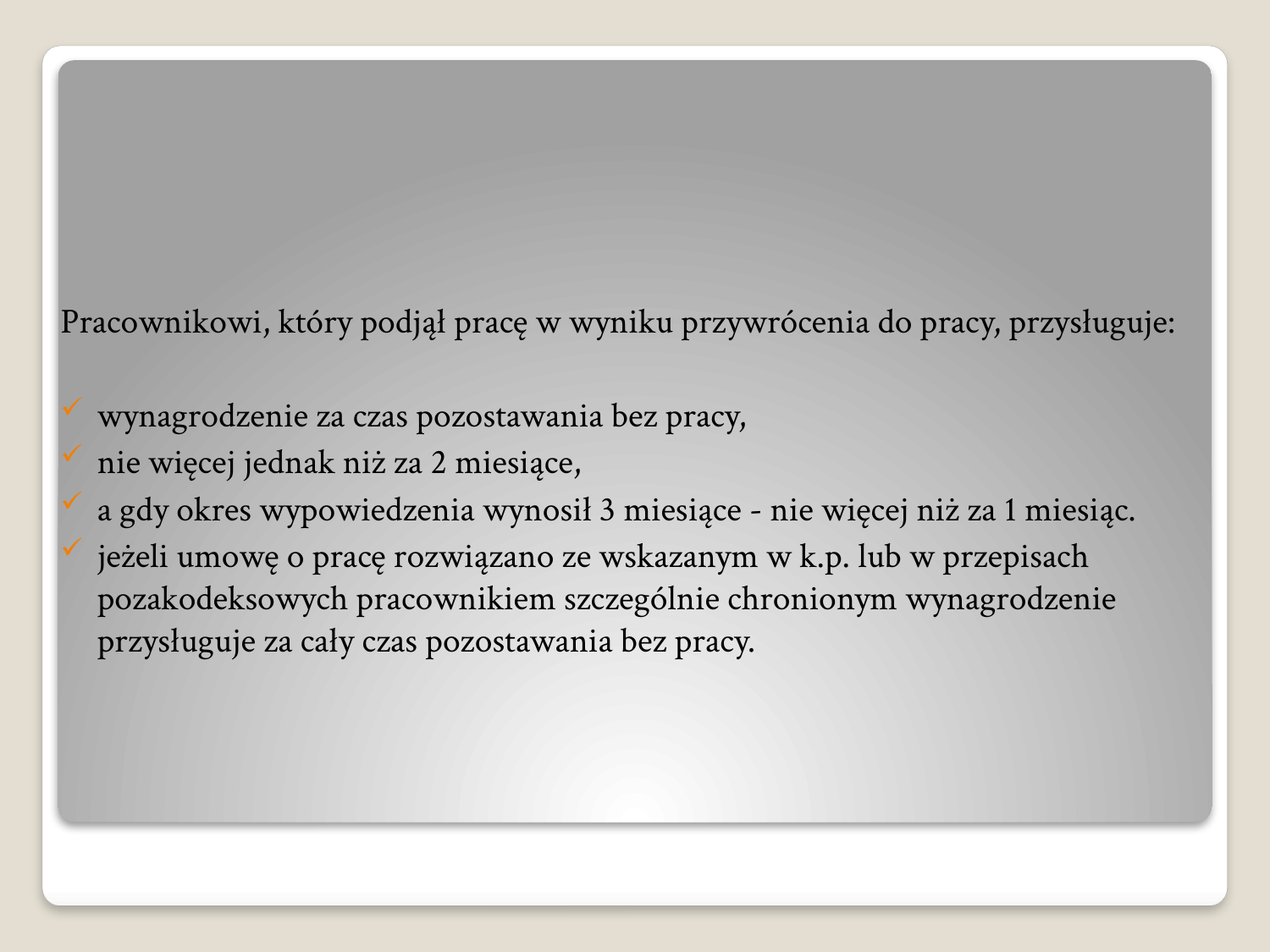

Pracownikowi, który podjął pracę w wyniku przywrócenia do pracy, przysługuje:

wynagrodzenie za czas pozostawania bez pracy,
nie więcej jednak niż za 2 miesiące,
a gdy okres wypowiedzenia wynosił 3 miesiące - nie więcej niż za 1 miesiąc.
jeżeli umowę o pracę rozwiązano ze wskazanym w k.p. lub w przepisach pozakodeksowych pracownikiem szczególnie chronionym wynagrodzenie przysługuje za cały czas pozostawania bez pracy.